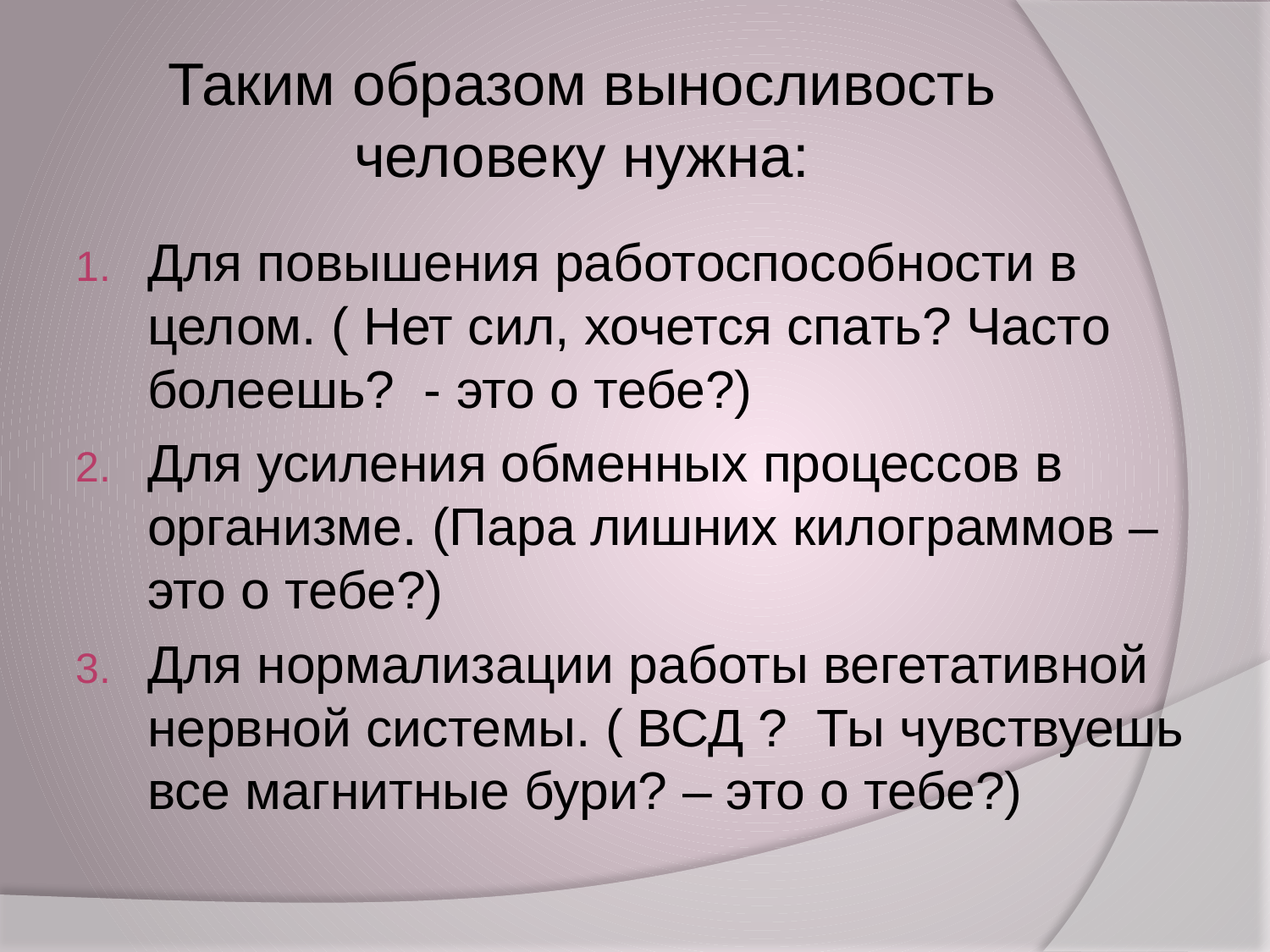

# Таким образом выносливость человеку нужна:
Для повышения работоспособности в целом. ( Нет сил, хочется спать? Часто болеешь?  - это о тебе?)
Для усиления обменных процессов в организме. (Пара лишних килограммов – это о тебе?)
Для нормализации работы вегетативной нервной системы. ( ВСД ?  Ты чувствуешь все магнитные бури? – это о тебе?)